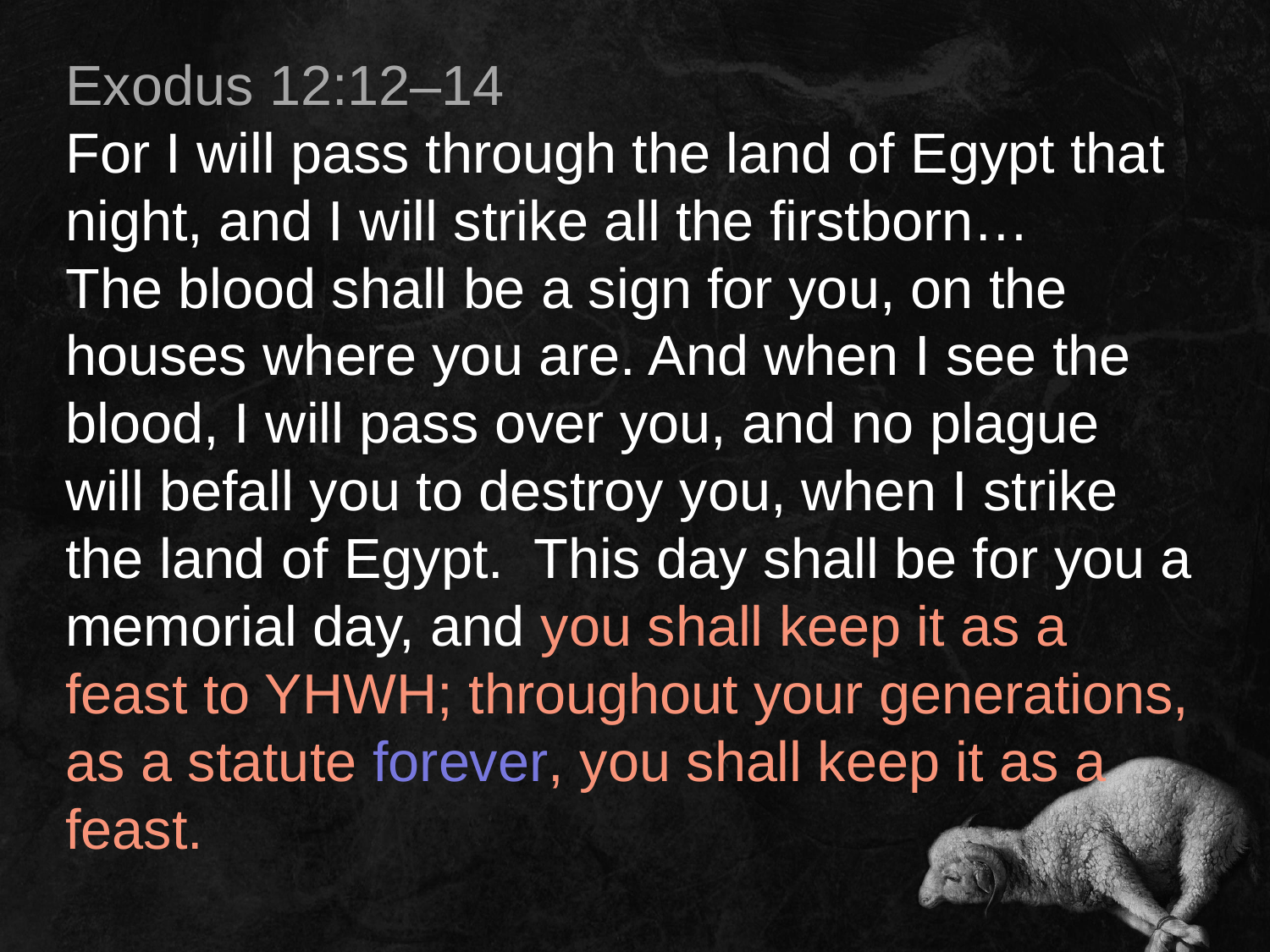

Exodus 12:12–14
For I will pass through the land of Egypt that night, and I will strike all the firstborn…
The blood shall be a sign for you, on the houses where you are. And when I see the blood, I will pass over you, and no plague will befall you to destroy you, when I strike the land of Egypt.  This day shall be for you a memorial day, and you shall keep it as a feast to YHWH; throughout your generations, as a statute forever, you shall keep it as a feast.